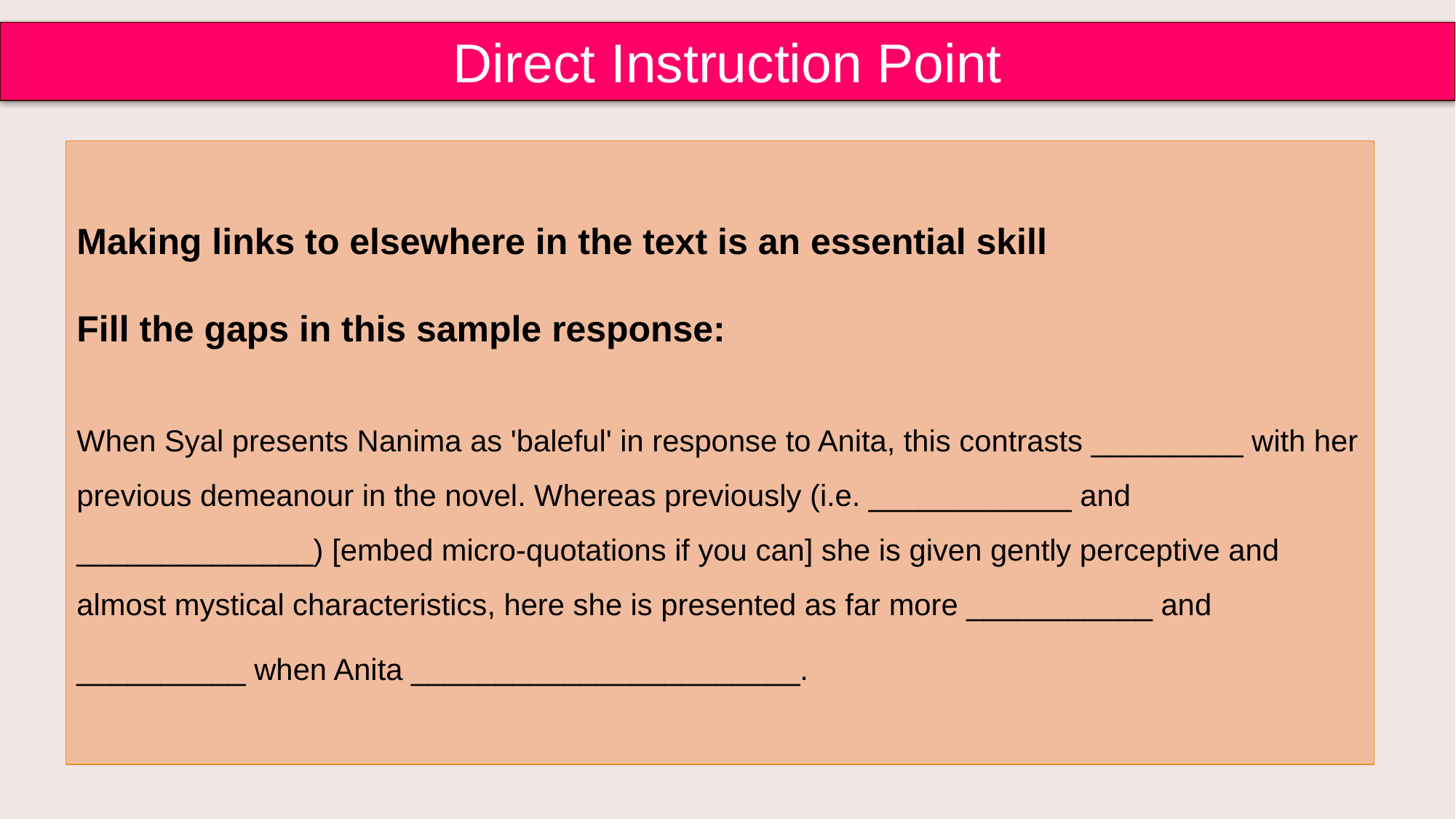

Direct Instruction Point

Making links to elsewhere in the text is an essential skill

Fill the gaps in this sample response:

When Syal presents Nanima as 'baleful' in response to Anita, this contrasts _________ with her previous demeanour in the novel. Whereas previously (i.e. ____________ and ______________) [embed micro-quotations if you can] she is given gently perceptive and almost mystical characteristics, here she is presented as far more ___________ and __________ when Anita _______________________.